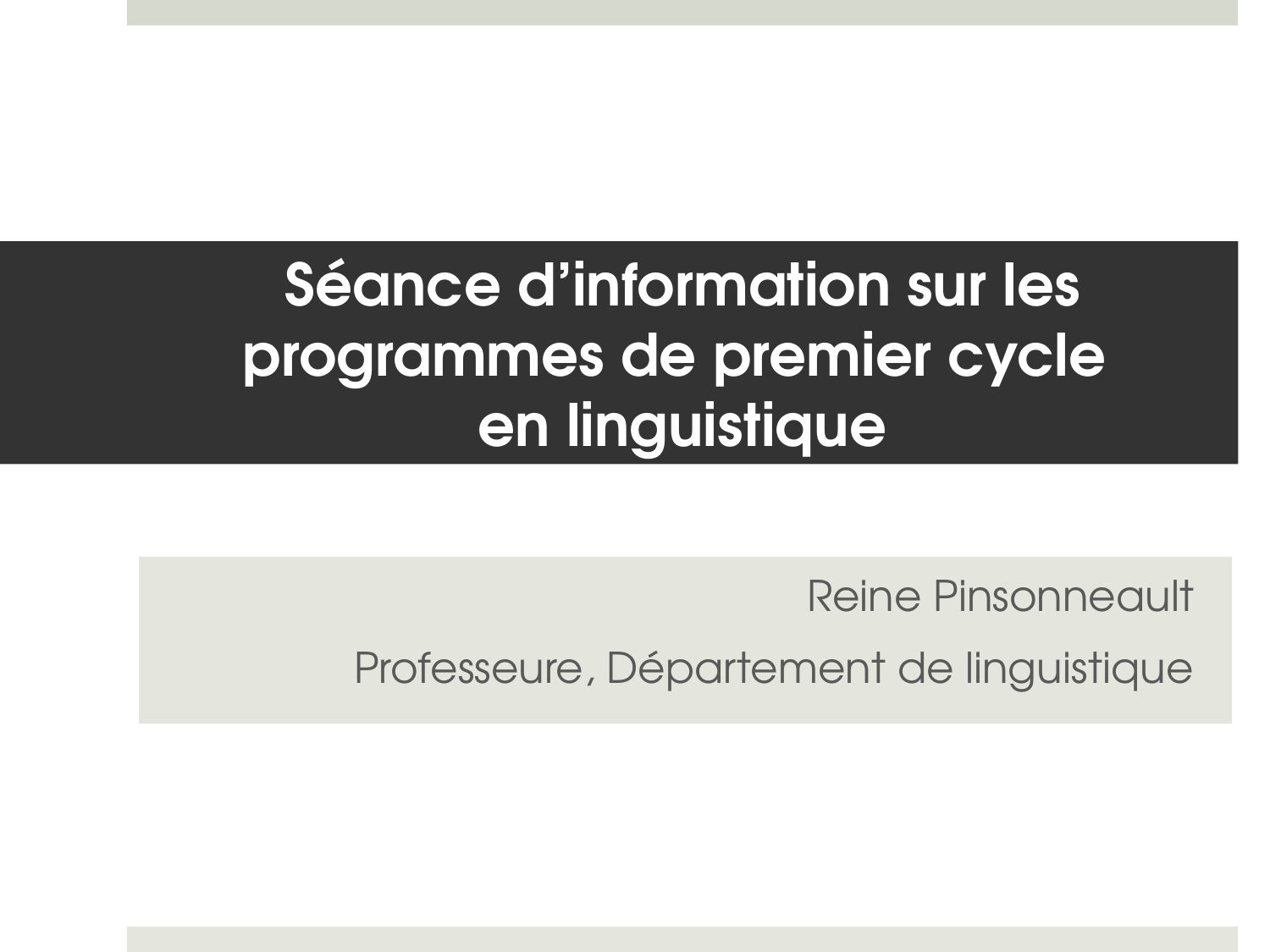

# Séance d’information sur les programmes de premier cycle en linguistique
Reine Pinsonneault
Professeure, Département de linguistique